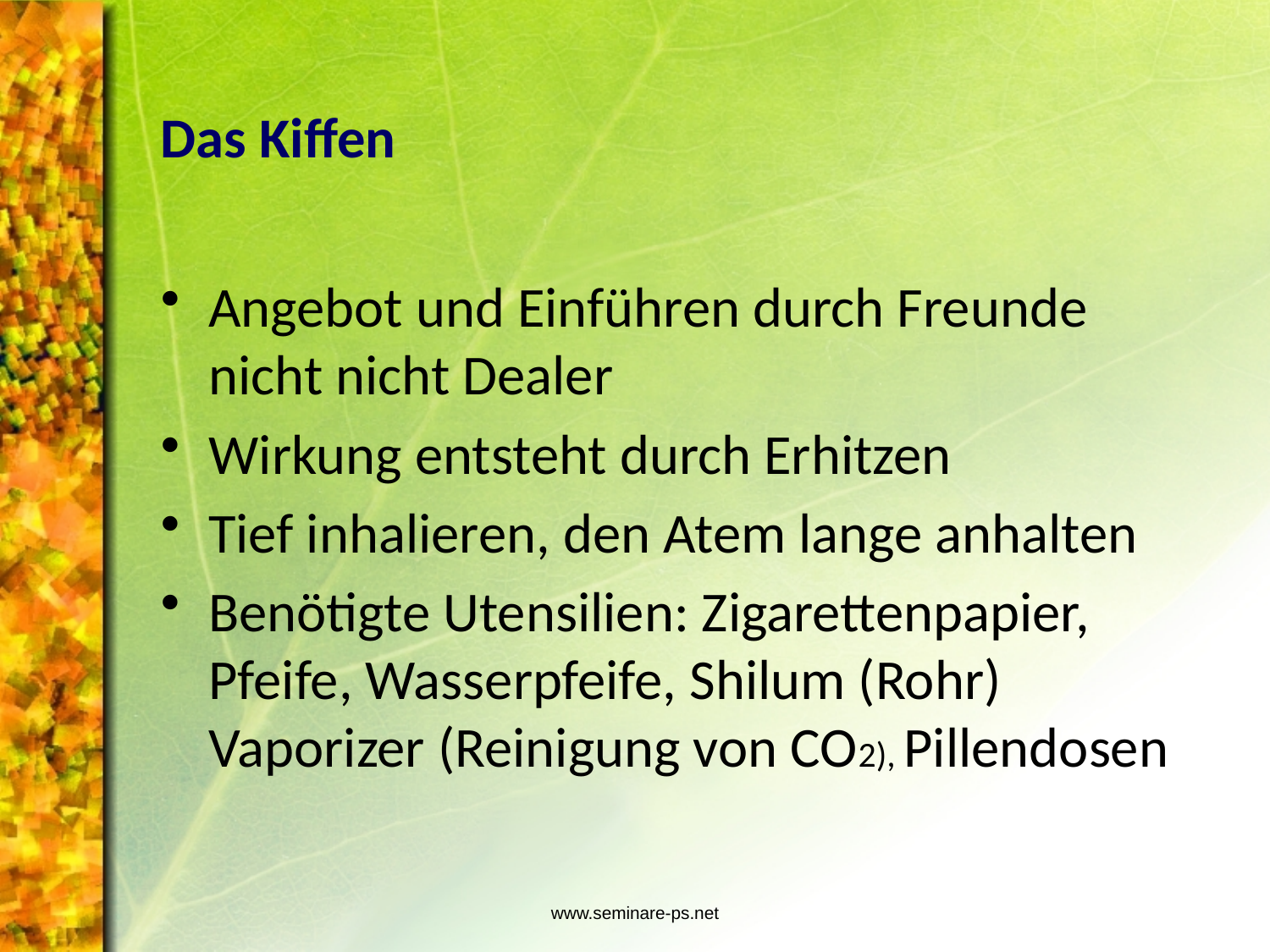

# Das Kiffen
Angebot und Einführen durch Freunde nicht nicht Dealer
Wirkung entsteht durch Erhitzen
Tief inhalieren, den Atem lange anhalten
Benötigte Utensilien: Zigarettenpapier, Pfeife, Wasserpfeife, Shilum (Rohr) Vaporizer (Reinigung von CO2), Pillendosen
www.seminare-ps.net